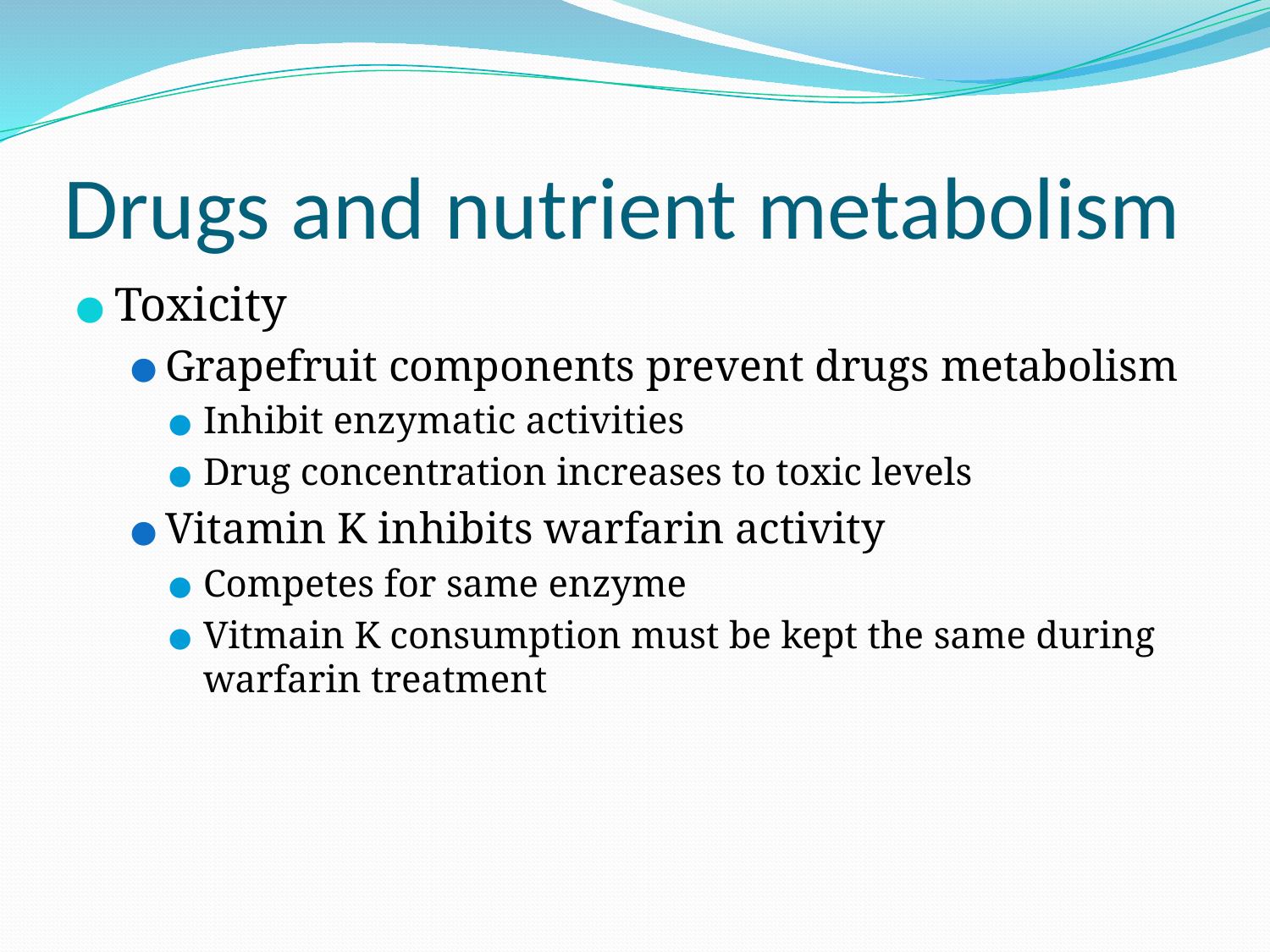

# Drugs and nutrient metabolism
Toxicity
Grapefruit components prevent drugs metabolism
Inhibit enzymatic activities
Drug concentration increases to toxic levels
Vitamin K inhibits warfarin activity
Competes for same enzyme
Vitmain K consumption must be kept the same during warfarin treatment